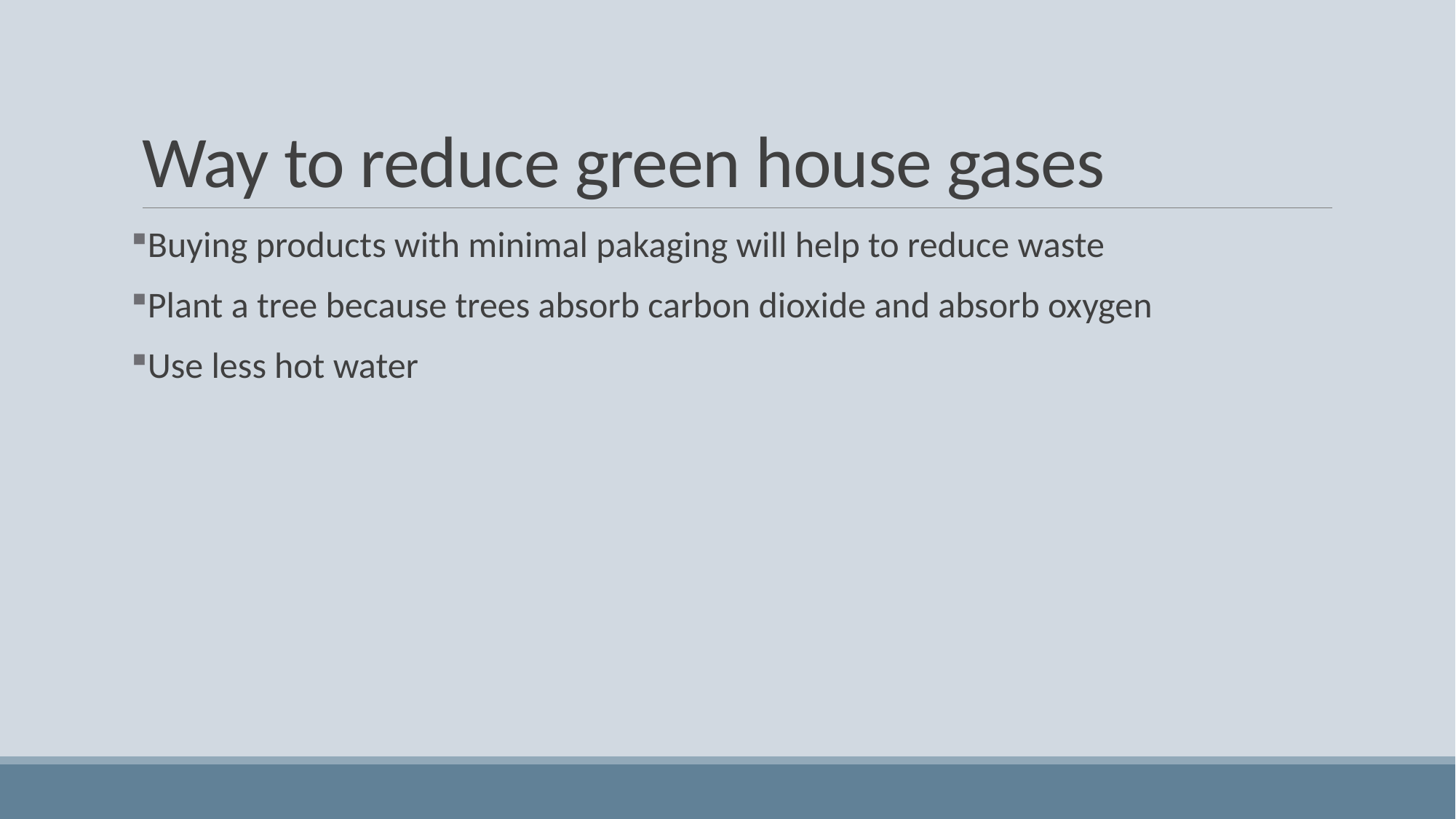

# Way to reduce green house gases
Buying products with minimal pakaging will help to reduce waste
Plant a tree because trees absorb carbon dioxide and absorb oxygen
Use less hot water